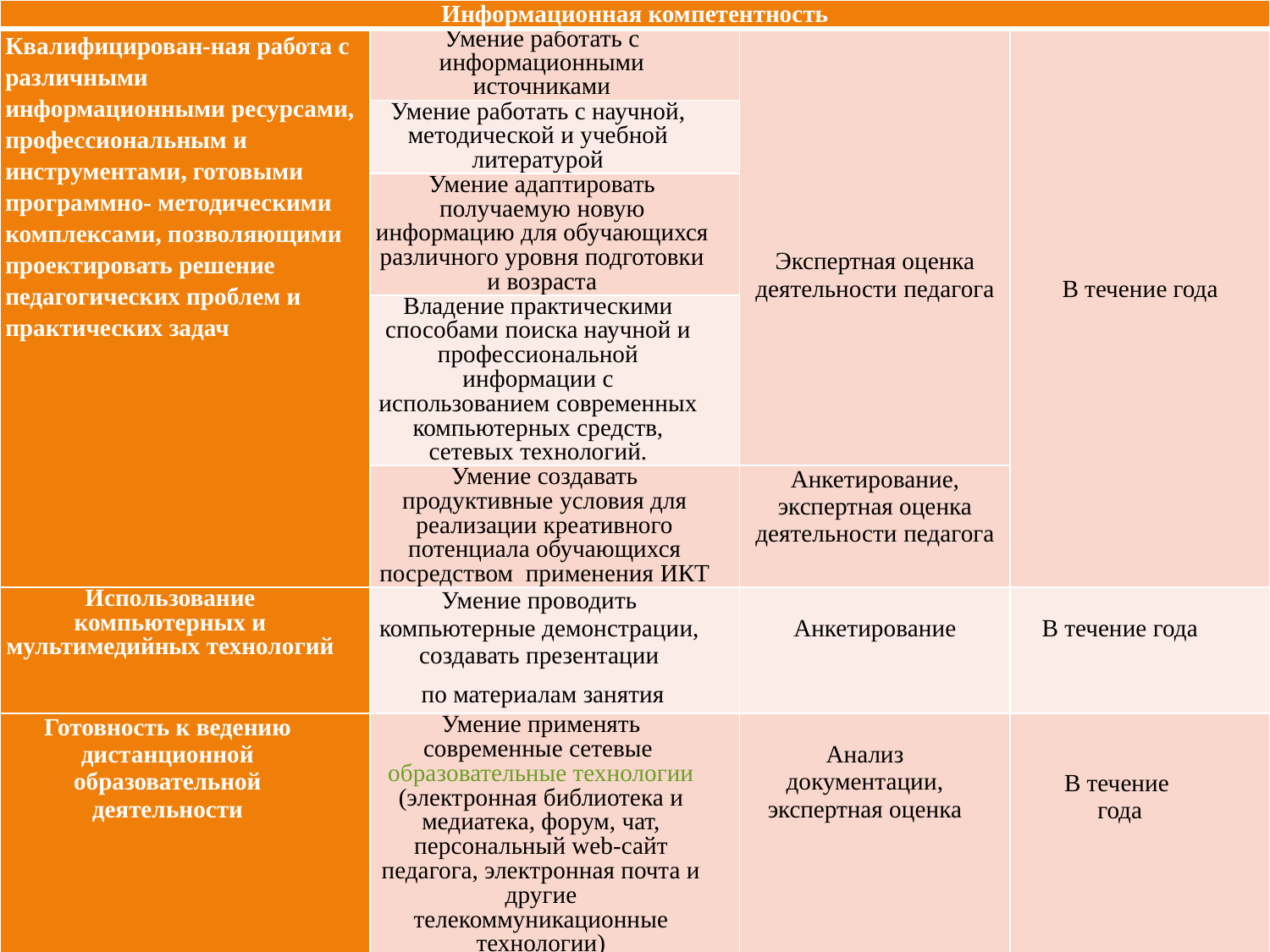

| Информационная компетентность |  |  |  |
| --- | --- | --- | --- |
| Квалифицирован-ная работа с различными информационными ресурсами, профессиональным и инструментами, готовыми программно- методическими комплексами, позволяющими проектировать решение педагогических проблем и практических задач | Умение работать с информационными источниками | Экспертная оценка деятельности педагога | В течение года |
|  | Умение работать с научной, методической и учебной литературой |  |  |
|  | Умение адаптировать получаемую новую информацию для обучающихся различного уровня подготовки и возраста |  |  |
|  | Владение практическими способами поиска научной и профессиональной информации с использованием современных компьютерных средств, сетевых технологий. |  |  |
|  | Умение создавать продуктивные условия для реализации креативного потенциала обучающихся посредством применения ИКТ | Анкетирование, экспертная оценка деятельности педагога |  |
| Использование компьютерных и мультимедийных технологий | Умение проводить компьютерные демонстрации, создавать презентации по материалам занятия | Анкетирование | В течение года |
| Готовность к ведению дистанционной образовательной деятельности | Умение применять современные сетевые образовательные технологии (электронная библиотека и медиатека, форум, чат, персональный web-сайт педагога, электронная почта и другие телекоммуникационные технологии) | Анализ документации, экспертная оценка | В течение года |